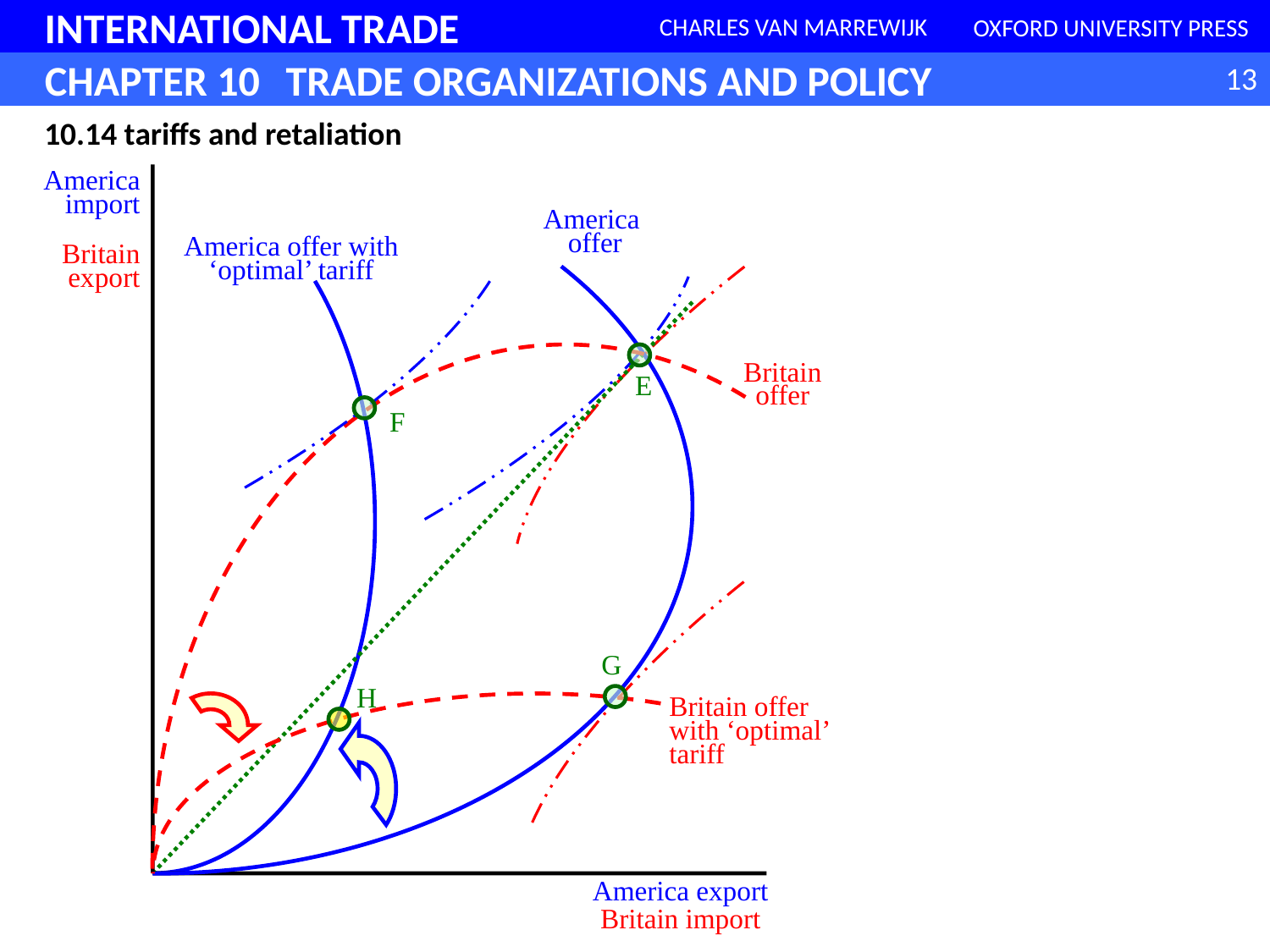

10.14 tariffs and retaliation
America import

America
offer
America offer with ‘optimal’ tariff
Britain export

Britain offer
E

F

G
H

Britain offer with ‘optimal’ tariff

America export

Britain import